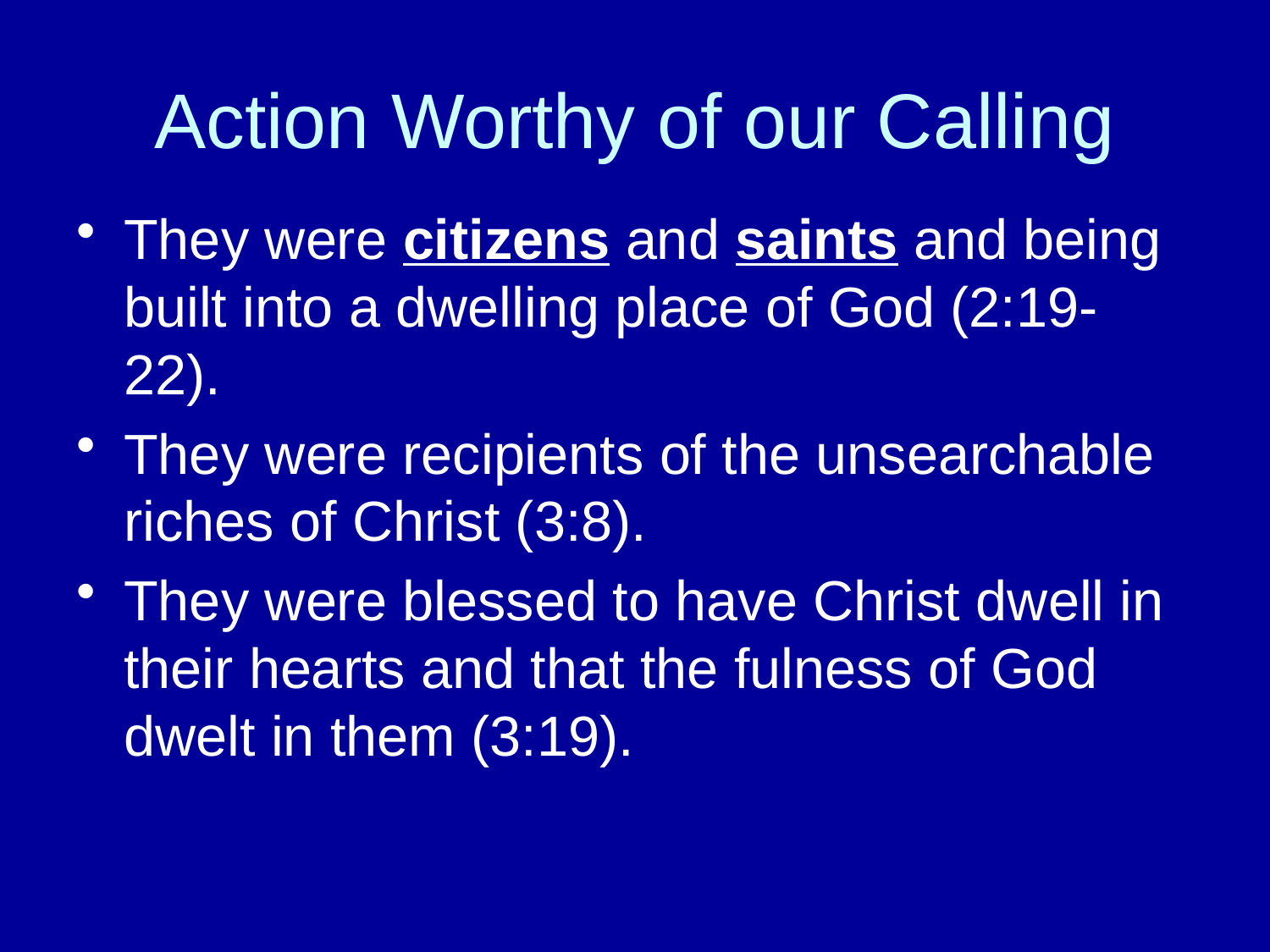

# Action Worthy of our Calling
They were citizens and saints and being built into a dwelling place of God (2:19-22).
They were recipients of the unsearchable riches of Christ (3:8).
They were blessed to have Christ dwell in their hearts and that the fulness of God dwelt in them (3:19).